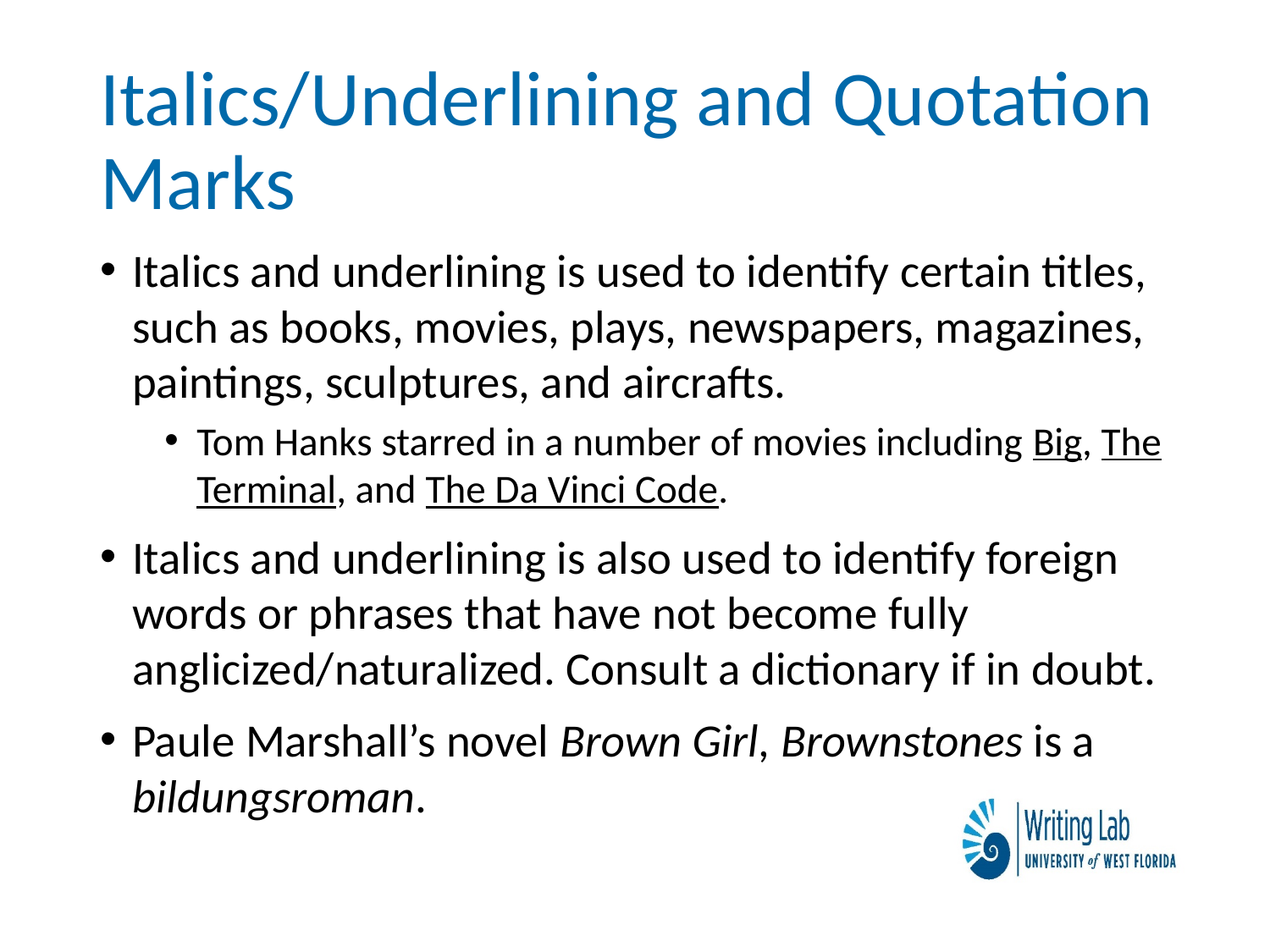

# Italics/Underlining and Quotation Marks
Italics and underlining is used to identify certain titles, such as books, movies, plays, newspapers, magazines, paintings, sculptures, and aircrafts.
Tom Hanks starred in a number of movies including Big, The Terminal, and The Da Vinci Code.
Italics and underlining is also used to identify foreign words or phrases that have not become fully anglicized/naturalized. Consult a dictionary if in doubt.
Paule Marshall’s novel Brown Girl, Brownstones is a bildungsroman.